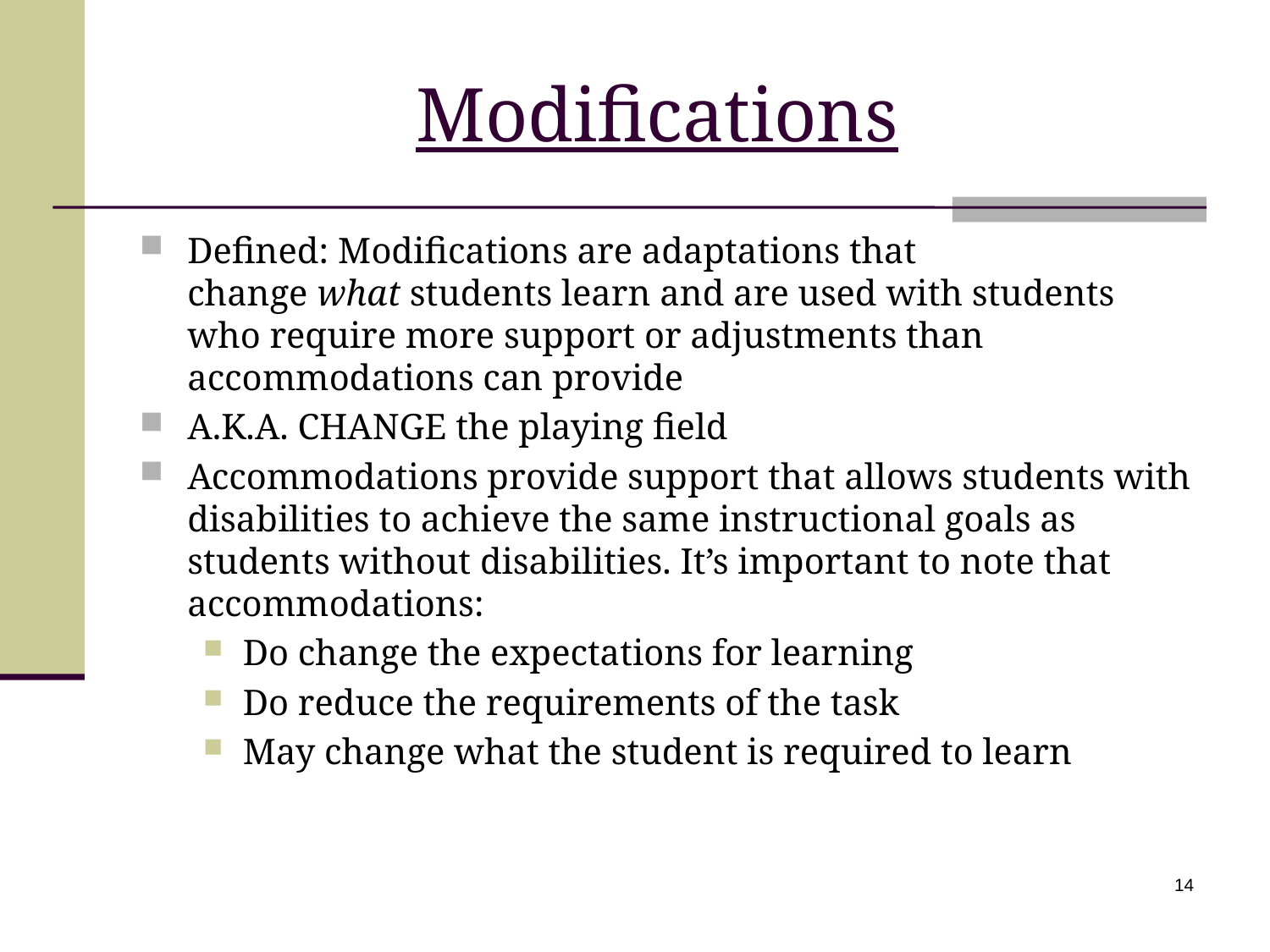

# Modifications
Defined: Modifications are adaptations that change what students learn and are used with students who require more support or adjustments than accommodations can provide
A.K.A. CHANGE the playing field
Accommodations provide support that allows students with disabilities to achieve the same instructional goals as students without disabilities. It’s important to note that accommodations:
Do change the expectations for learning
Do reduce the requirements of the task
May change what the student is required to learn
14